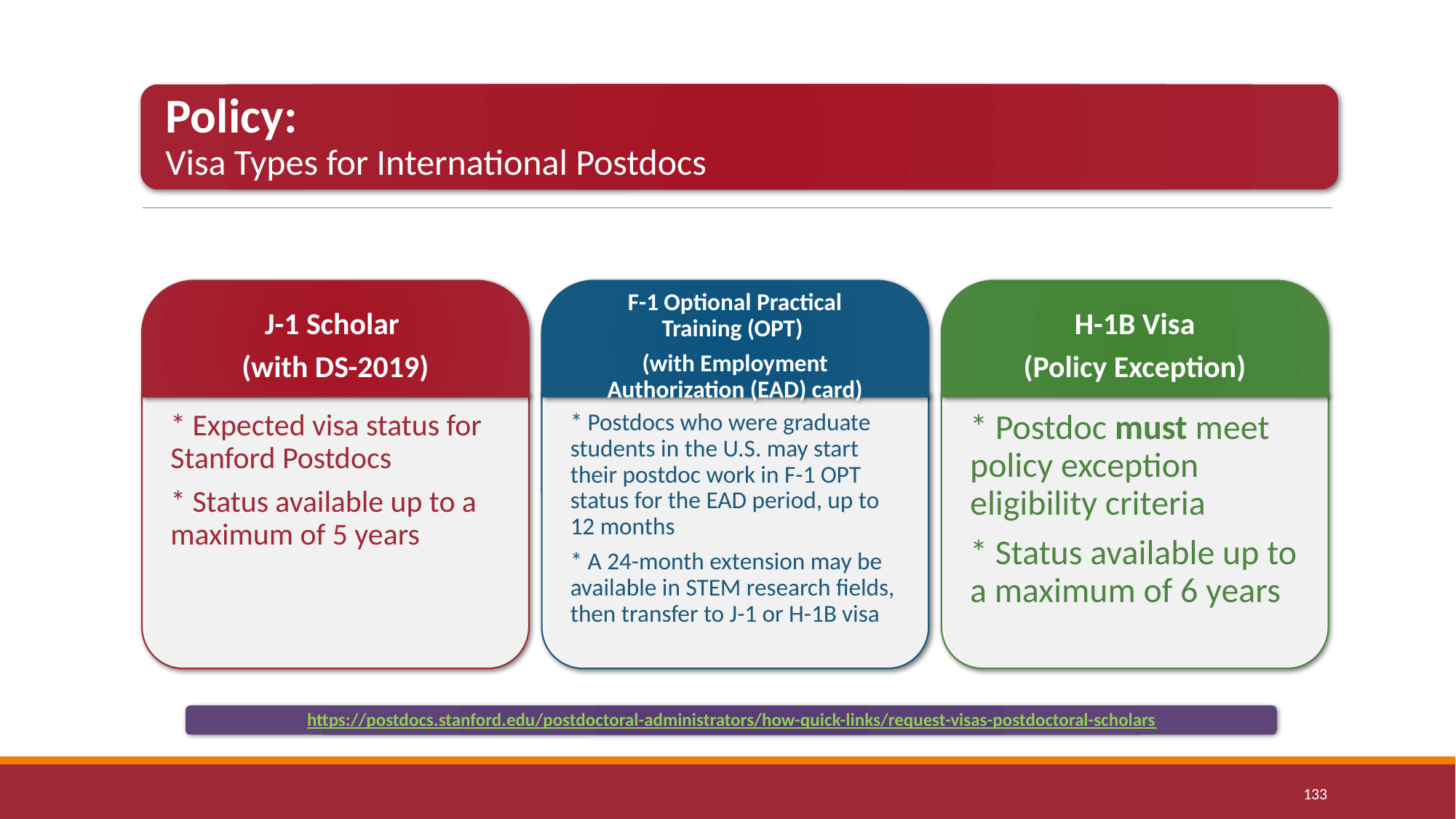

Policy:
Visa Types for International Postdocs
* Expected visa status for Stanford Postdocs
* Status available up to a maximum of 5 years
J-1 Scholar
(with DS-2019)
* Postdocs who were graduate students in the U.S. may start their postdoc work in F-1 OPT status for the EAD period, up to 12 months
* A 24-month extension may be available in STEM research fields, then transfer to J-1 or H-1B visa
F-1 Optional Practical Training (OPT)
(with Employment Authorization (EAD) card)
* Postdoc must meet policy exception eligibility criteria
* Status available up to a maximum of 6 years
H-1B Visa
(Policy Exception)
https://postdocs.stanford.edu/postdoctoral-administrators/how-quick-links/request-visas-postdoctoral-scholars
133